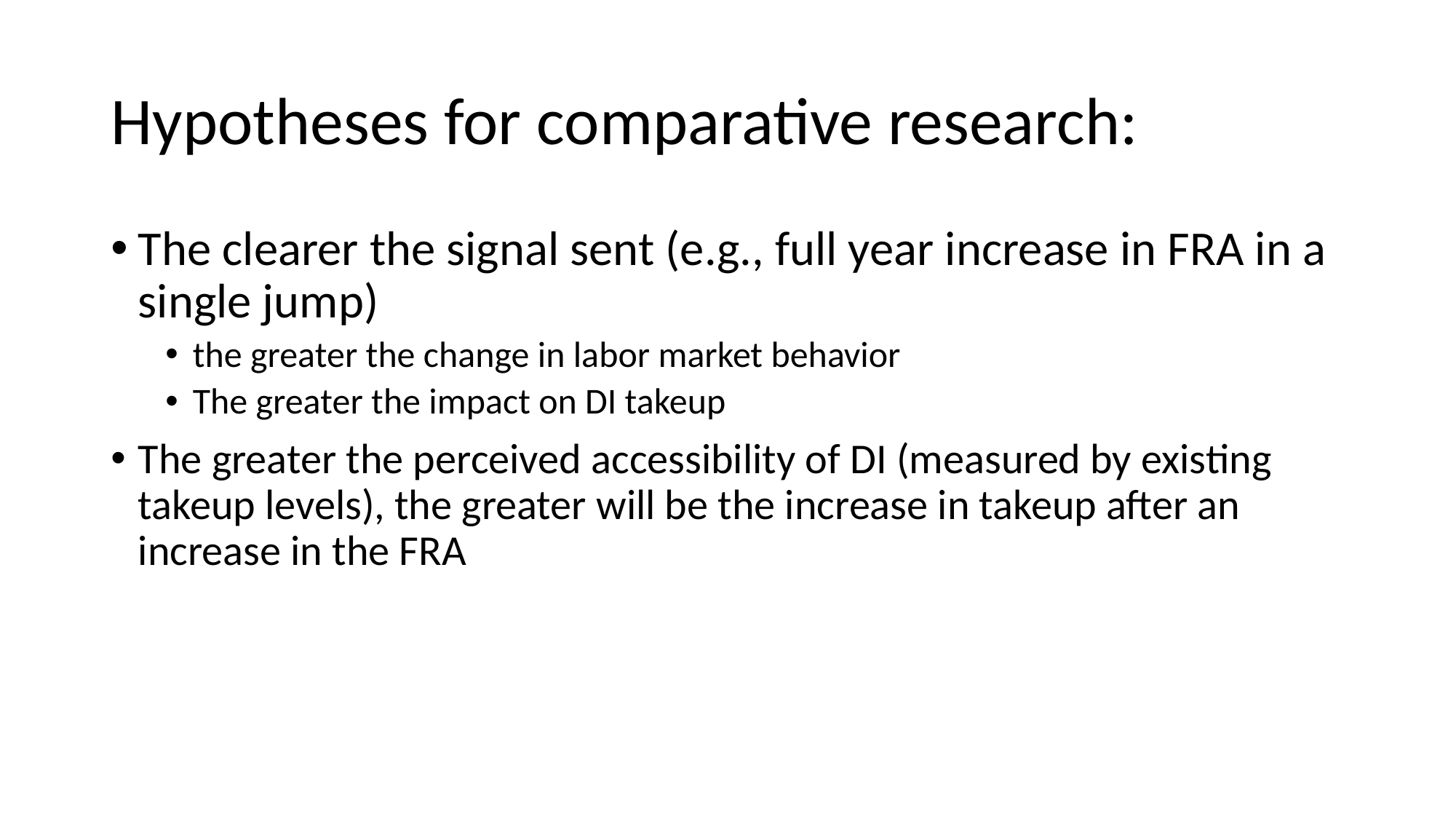

# Hypotheses for comparative research:
The clearer the signal sent (e.g., full year increase in FRA in a single jump)
the greater the change in labor market behavior
The greater the impact on DI takeup
The greater the perceived accessibility of DI (measured by existing takeup levels), the greater will be the increase in takeup after an increase in the FRA